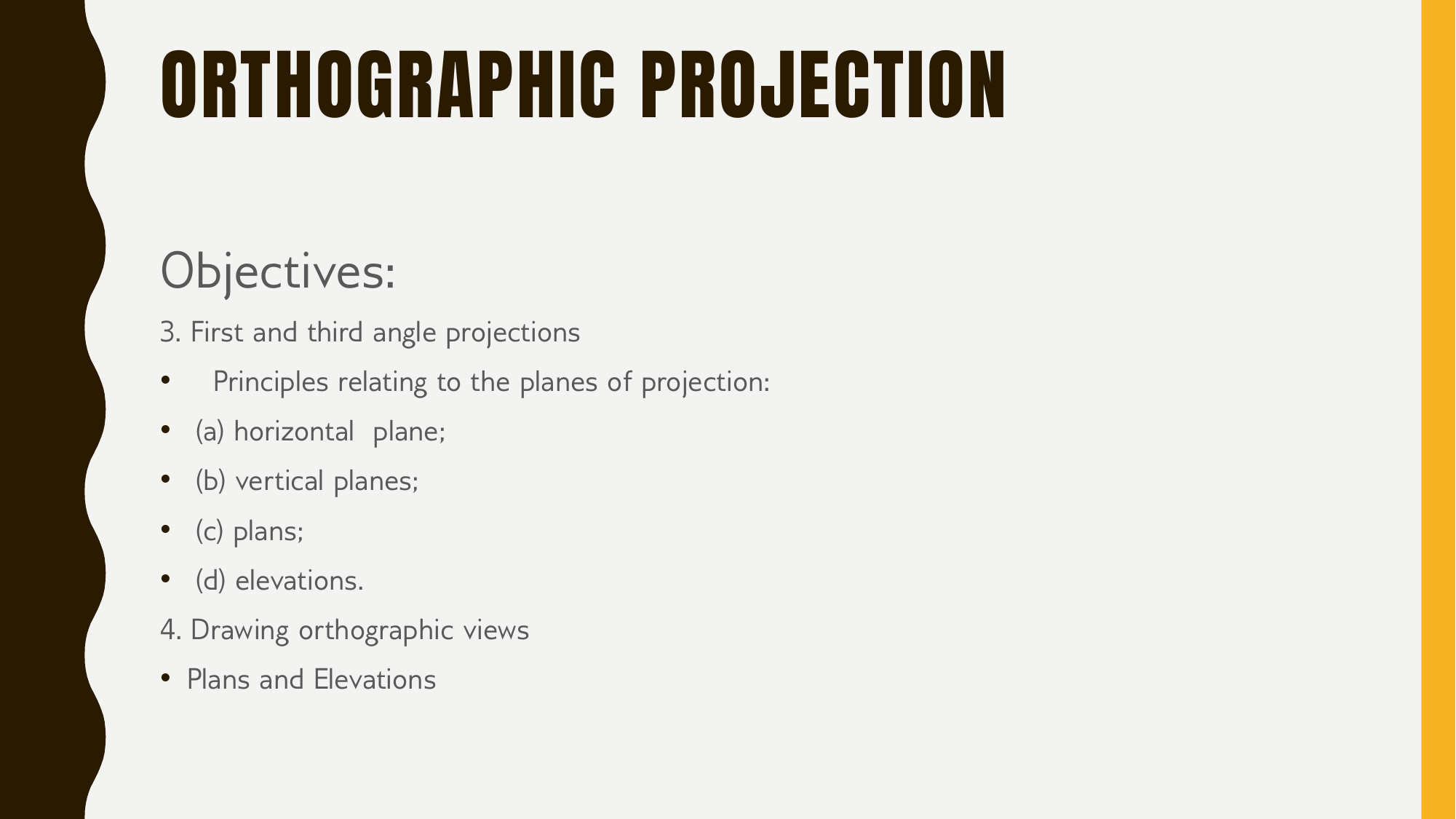

# Orthographic Projection
Objectives:
3. First and third angle projections
   Principles relating to the planes of projection:
 (a) horizontal  plane;
 (b) vertical planes;
 (c) plans;
 (d) elevations.
4. Drawing orthographic views
Plans and Elevations